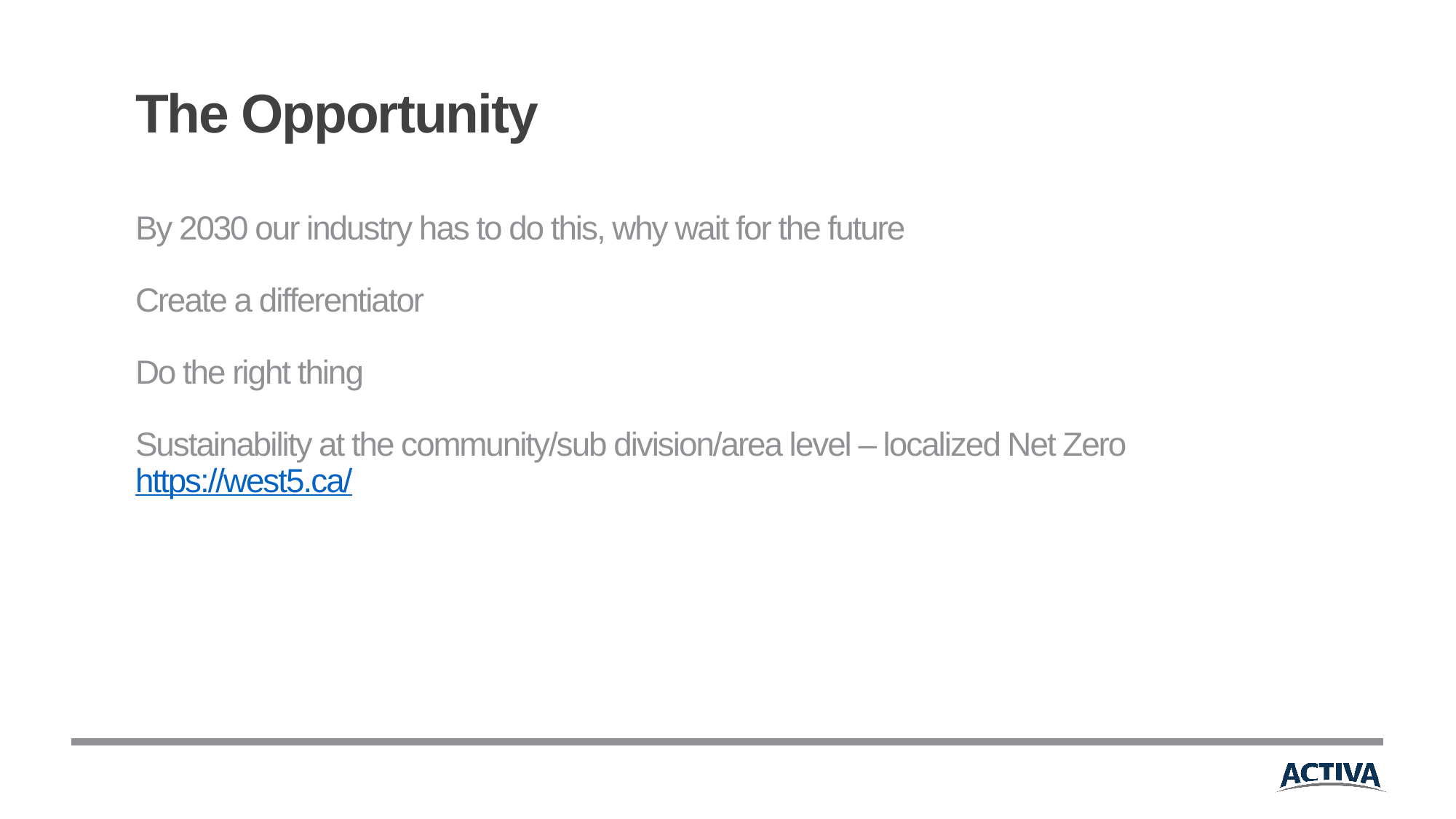

The Opportunity
By 2030 our industry has to do this, why wait for the future

Create a differentiator

Do the right thing

Sustainability at the community/sub division/area level – localized Net Zero
https://west5.ca/